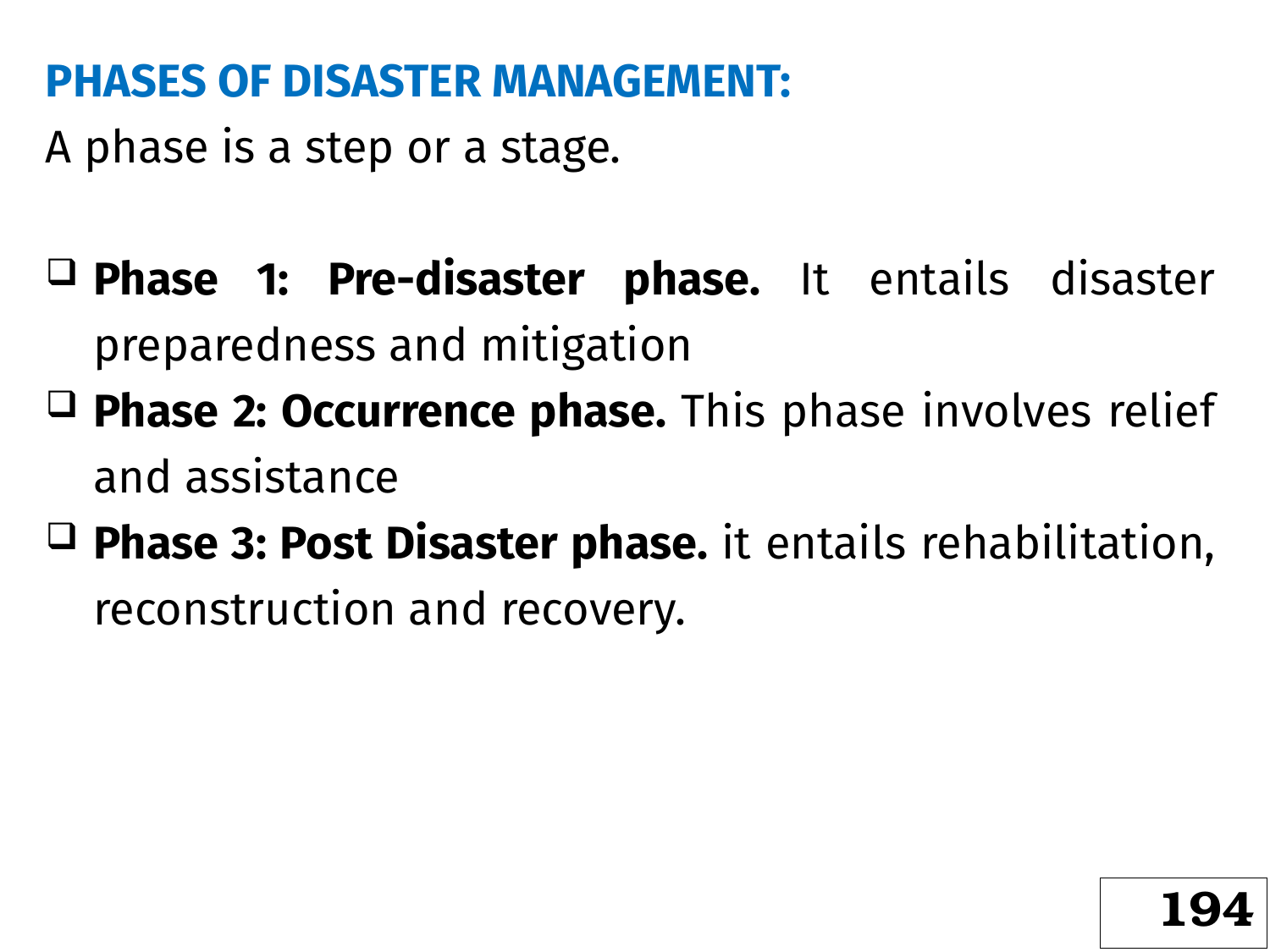

PHASES OF DISASTER MANAGEMENT:
A phase is a step or a stage.

Phase 1: Pre-disaster phase. It entails disaster preparedness and mitigation
Phase 2: Occurrence phase. This phase involves relief and assistance
Phase 3: Post Disaster phase. it entails rehabilitation, reconstruction and recovery.

194